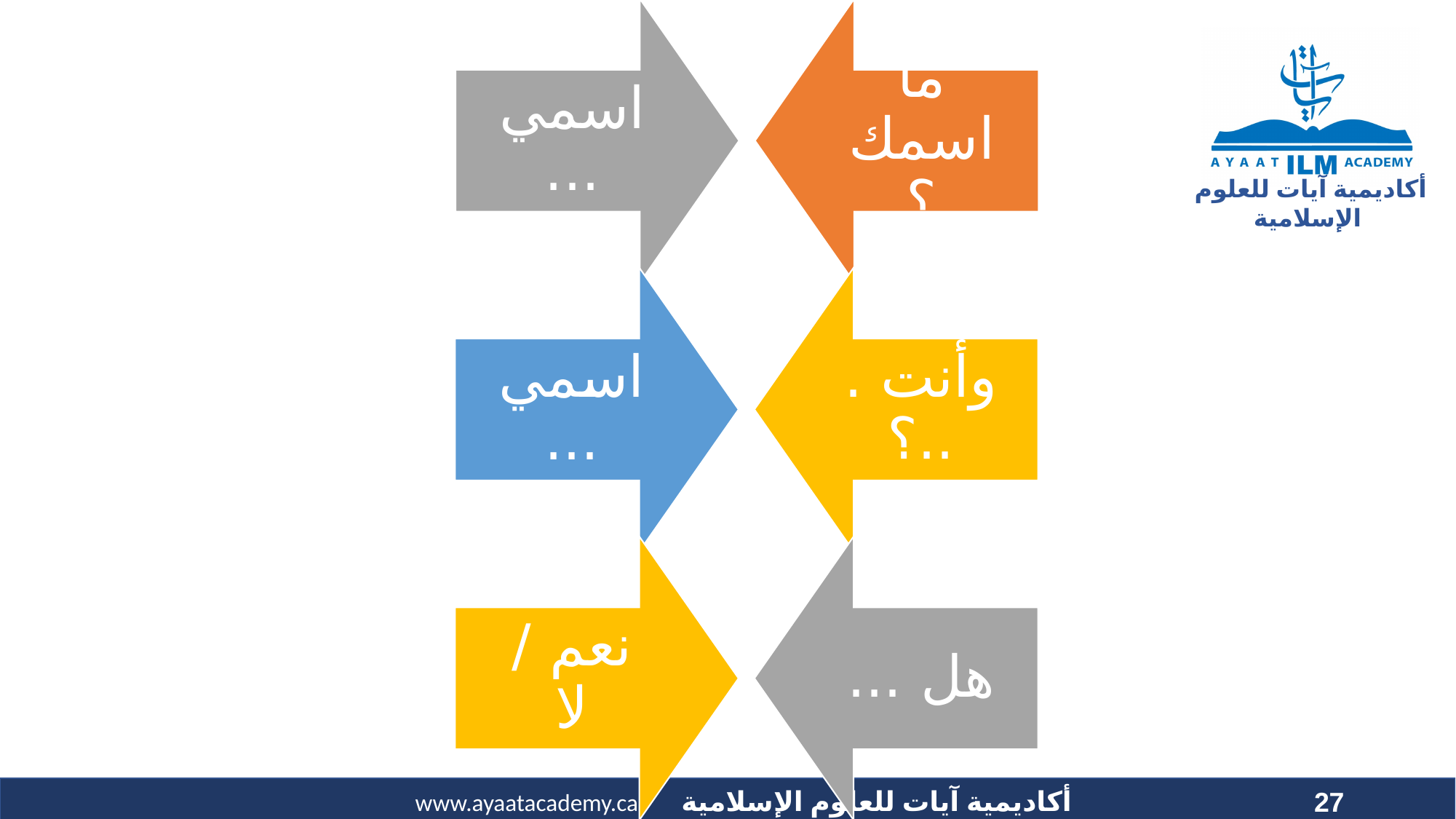

ما اسمك؟
اسمي ...
وأنت ...؟
اسمي ...
هل ...
نعم / لا
27